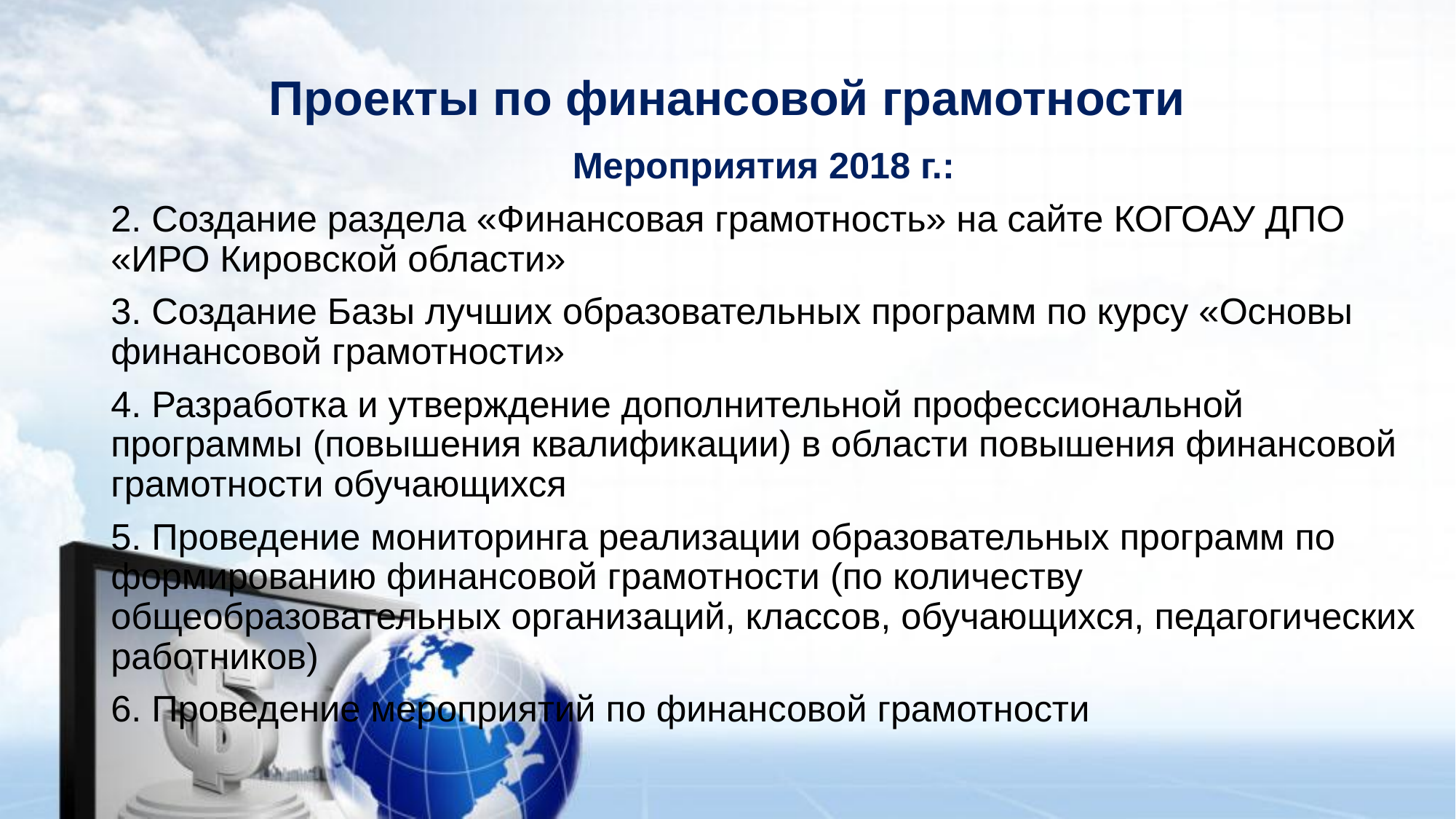

# Проекты по финансовой грамотности
Мероприятия 2018 г.:
2. Создание раздела «Финансовая грамотность» на сайте КОГОАУ ДПО «ИРО Кировской области»
3. Создание Базы лучших образовательных программ по курсу «Основы финансовой грамотности»
4. Разработка и утверждение дополнительной профессиональной программы (повышения квалификации) в области повышения финансовой грамотности обучающихся
5. Проведение мониторинга реализации образовательных программ по формированию финансовой грамотности (по количеству общеобразовательных организаций, классов, обучающихся, педагогических работников)
6. Проведение мероприятий по финансовой грамотности